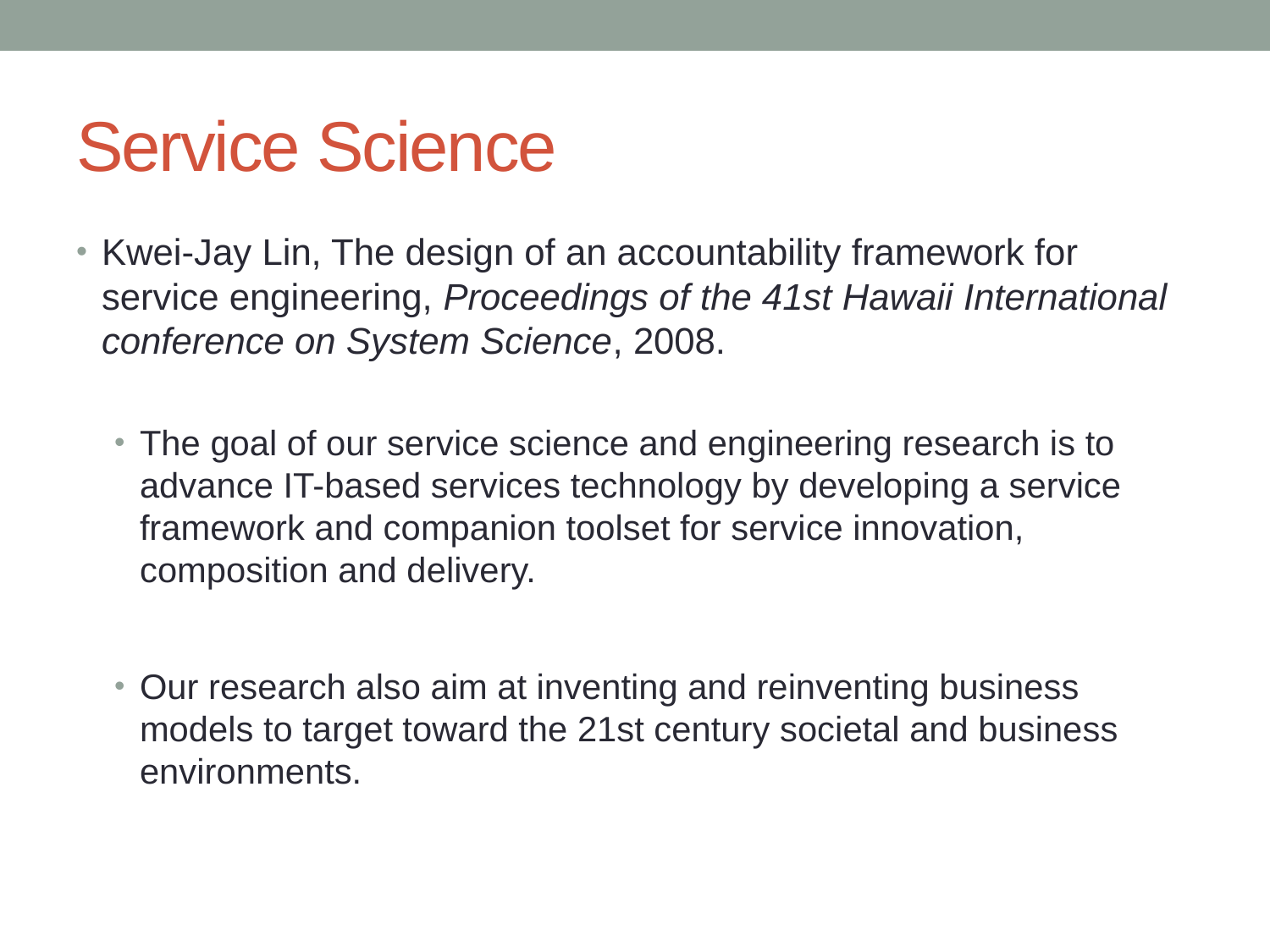

# Service Science
Kwei-Jay Lin, The design of an accountability framework for service engineering, Proceedings of the 41st Hawaii International conference on System Science, 2008.

The goal of our service science and engineering research is to advance IT-based services technology by developing a service framework and companion toolset for service innovation, composition and delivery.

Our research also aim at inventing and reinventing business models to target toward the 21st century societal and business environments.